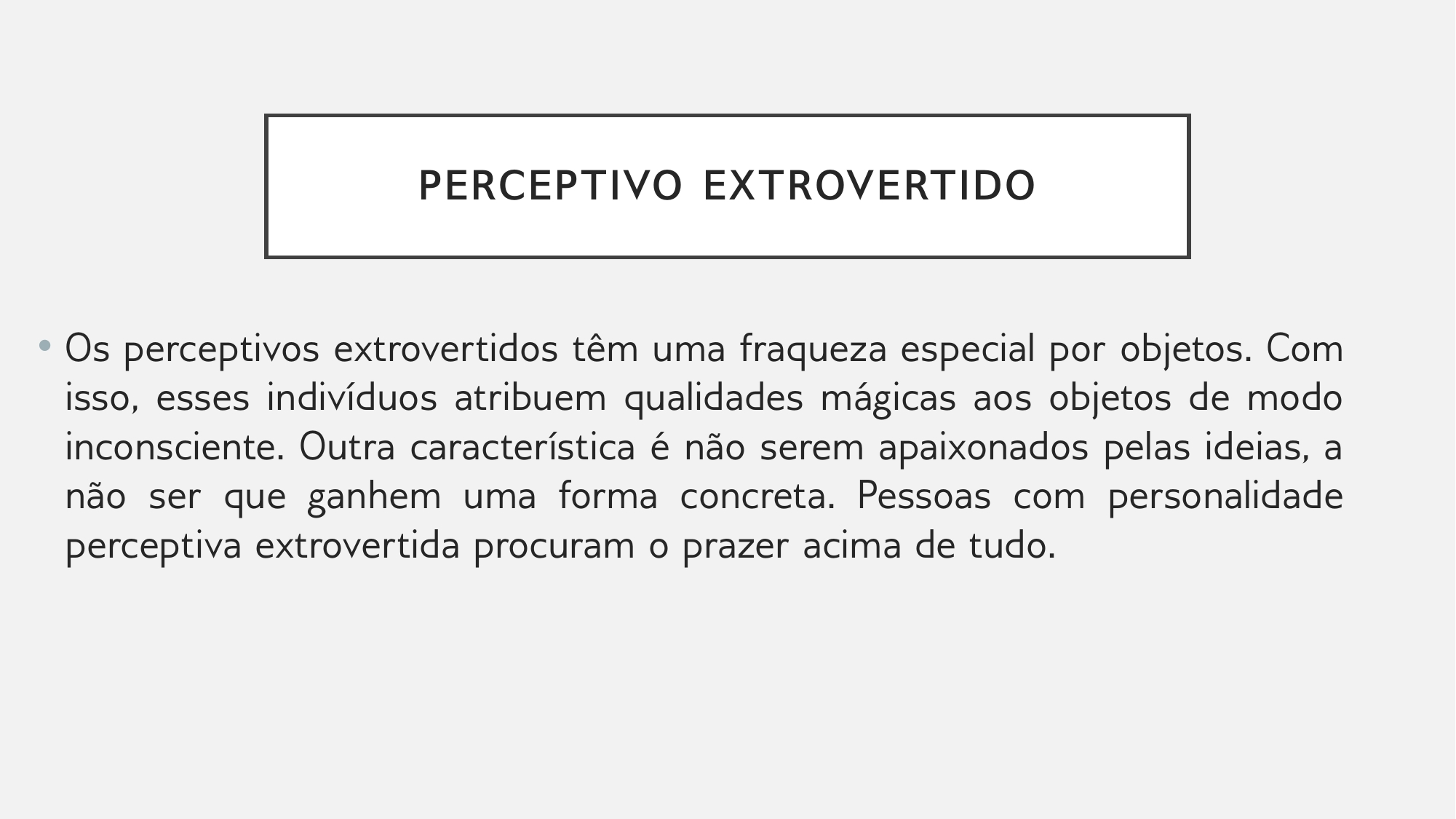

# Perceptivo extrovertido
Os perceptivos extrovertidos têm uma fraqueza especial por objetos. Com isso, esses indivíduos atribuem qualidades mágicas aos objetos de modo inconsciente. Outra característica é não serem apaixonados pelas ideias, a não ser que ganhem uma forma concreta. Pessoas com personalidade perceptiva extrovertida procuram o prazer acima de tudo.